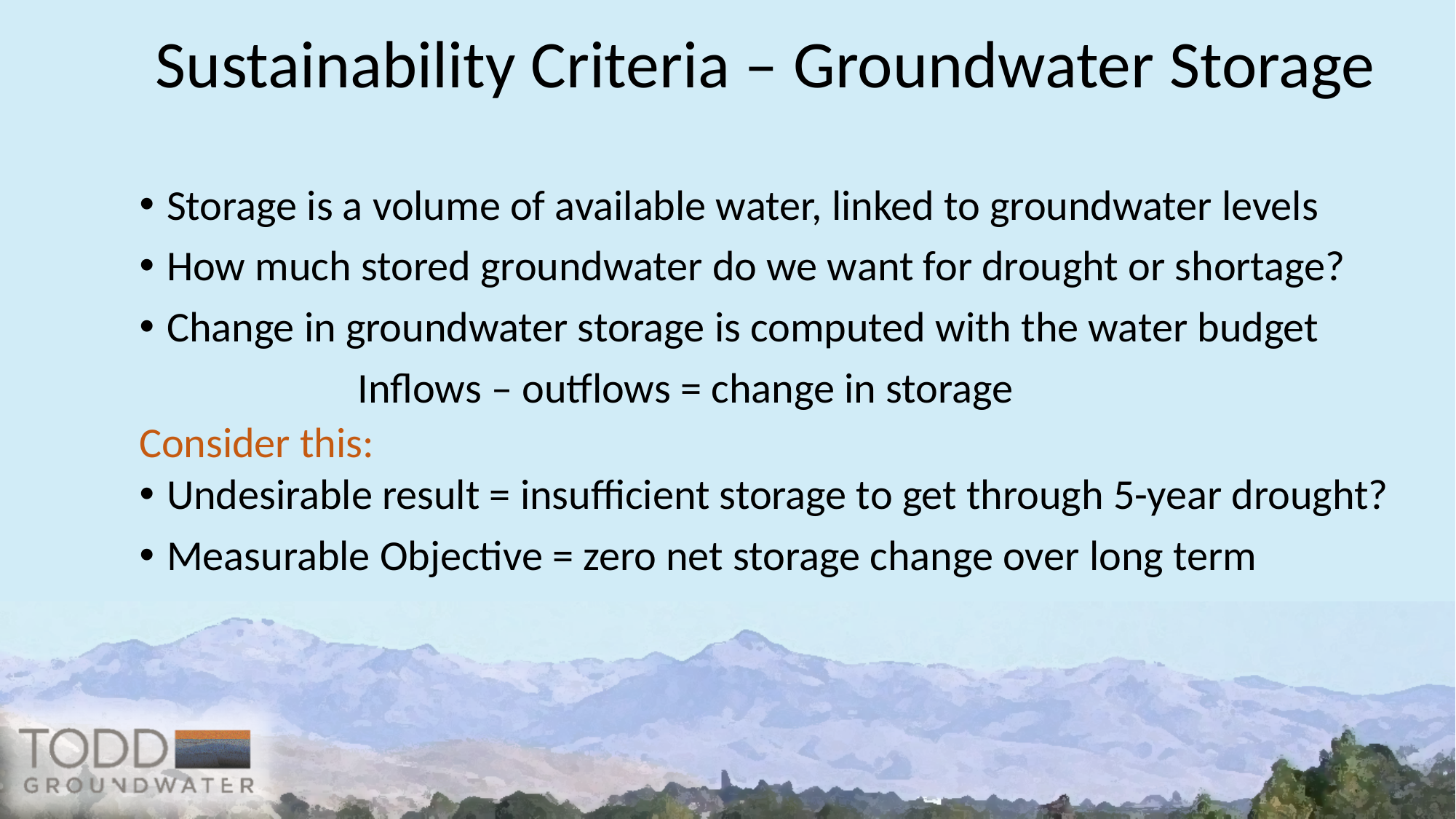

# Sustainability Criteria – Groundwater Storage
Storage is a volume of available water, linked to groundwater levels
How much stored groundwater do we want for drought or shortage?
Change in groundwater storage is computed with the water budget
		Inflows – outflows = change in storage

Undesirable result = insufficient storage to get through 5-year drought?
Measurable Objective = zero net storage change over long term
Consider this: